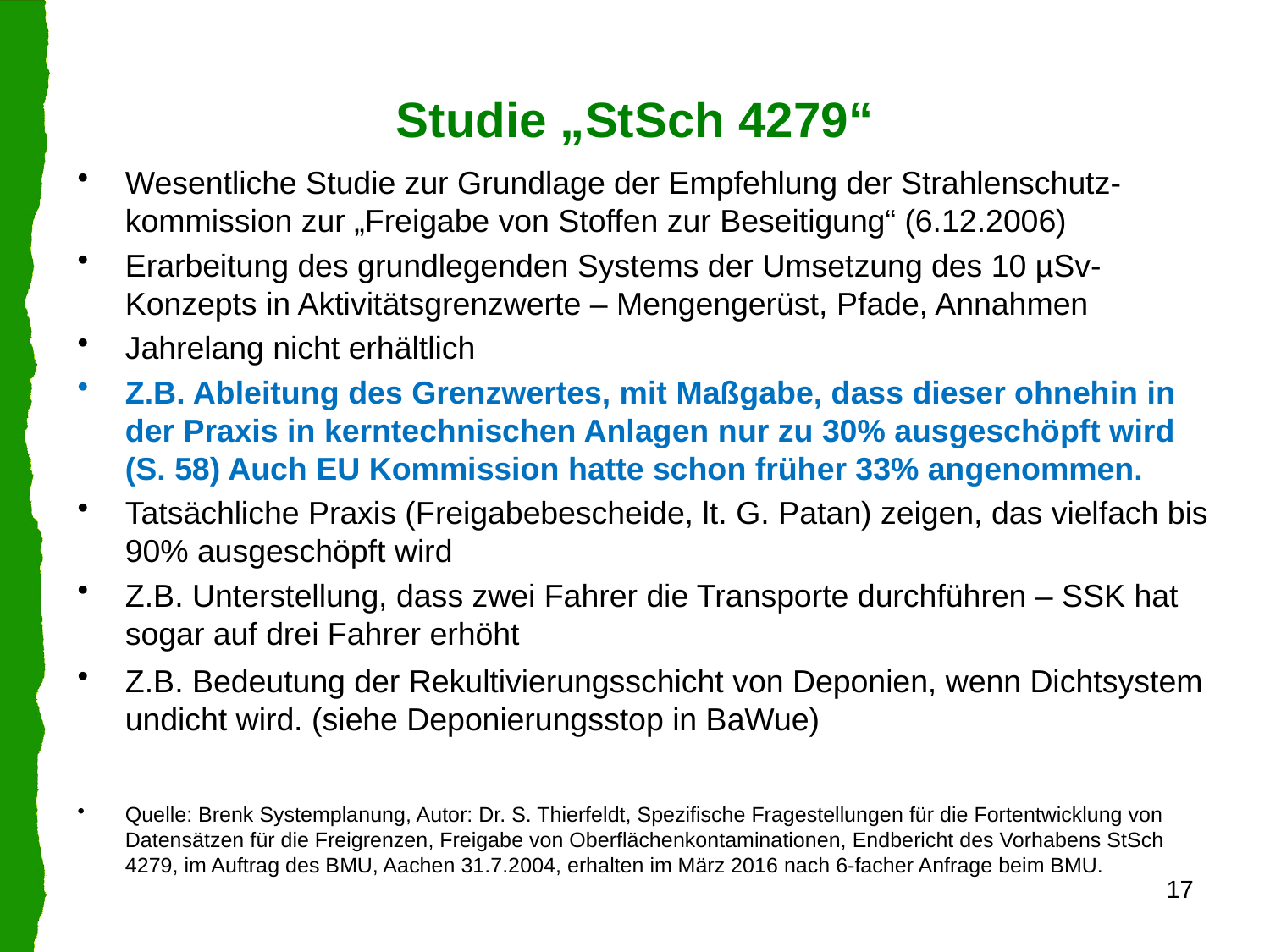

# Studie „StSch 4279“
Wesentliche Studie zur Grundlage der Empfehlung der Strahlenschutz-kommission zur „Freigabe von Stoffen zur Beseitigung“ (6.12.2006)
Erarbeitung des grundlegenden Systems der Umsetzung des 10 µSv-Konzepts in Aktivitätsgrenzwerte – Mengengerüst, Pfade, Annahmen
Jahrelang nicht erhältlich
Z.B. Ableitung des Grenzwertes, mit Maßgabe, dass dieser ohnehin in der Praxis in kerntechnischen Anlagen nur zu 30% ausgeschöpft wird (S. 58) Auch EU Kommission hatte schon früher 33% angenommen.
Tatsächliche Praxis (Freigabebescheide, lt. G. Patan) zeigen, das vielfach bis 90% ausgeschöpft wird
Z.B. Unterstellung, dass zwei Fahrer die Transporte durchführen – SSK hat sogar auf drei Fahrer erhöht
Z.B. Bedeutung der Rekultivierungsschicht von Deponien, wenn Dichtsystem undicht wird. (siehe Deponierungsstop in BaWue)
Quelle: Brenk Systemplanung, Autor: Dr. S. Thierfeldt, Spezifische Fragestellungen für die Fortentwicklung von Datensätzen für die Freigrenzen, Freigabe von Oberflächenkontaminationen, Endbericht des Vorhabens StSch 4279, im Auftrag des BMU, Aachen 31.7.2004, erhalten im März 2016 nach 6-facher Anfrage beim BMU.

17